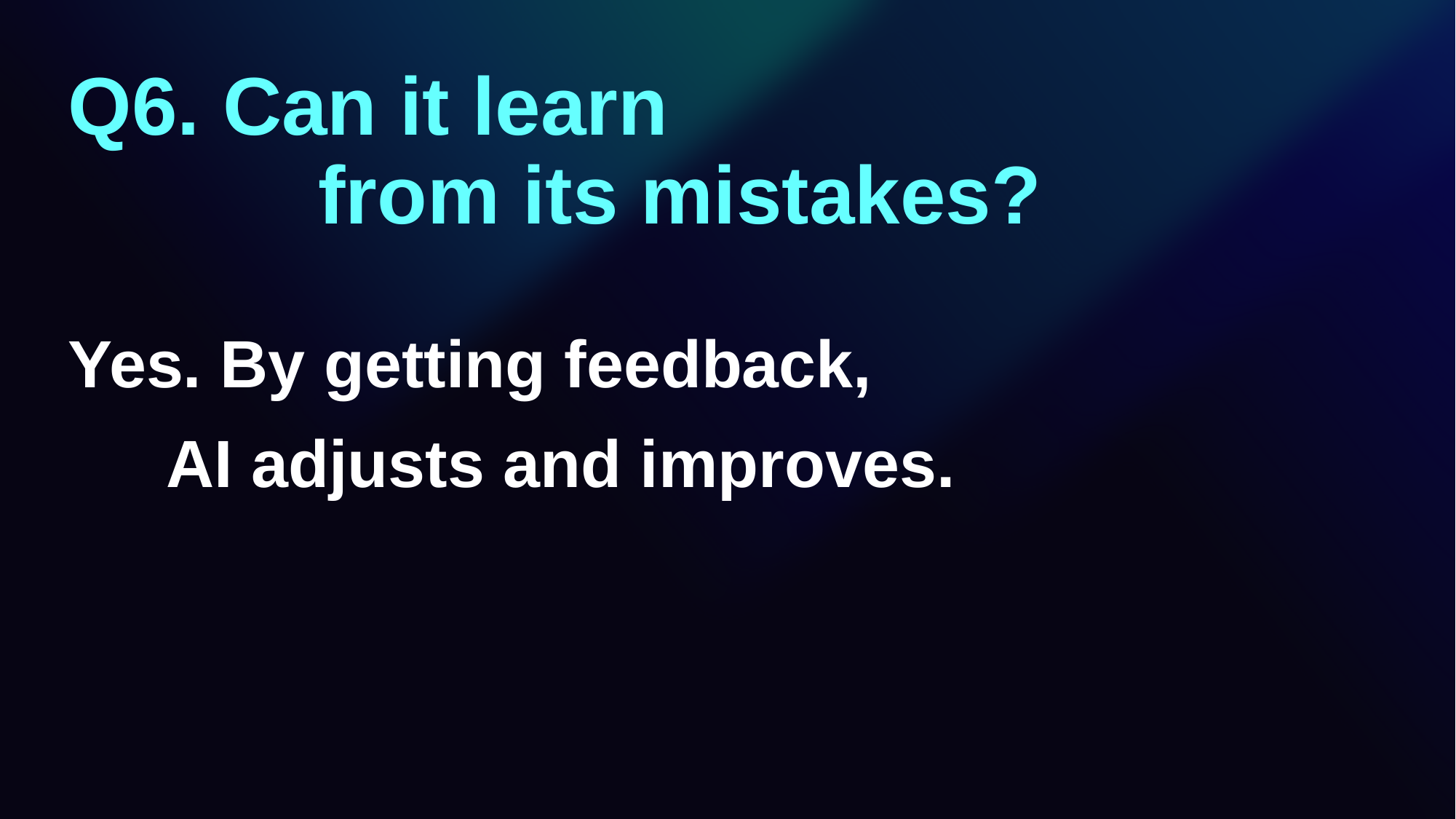

Q6. Can it learn
           from its mistakes?

Yes. By getting feedback,

　 AI adjusts and improves.